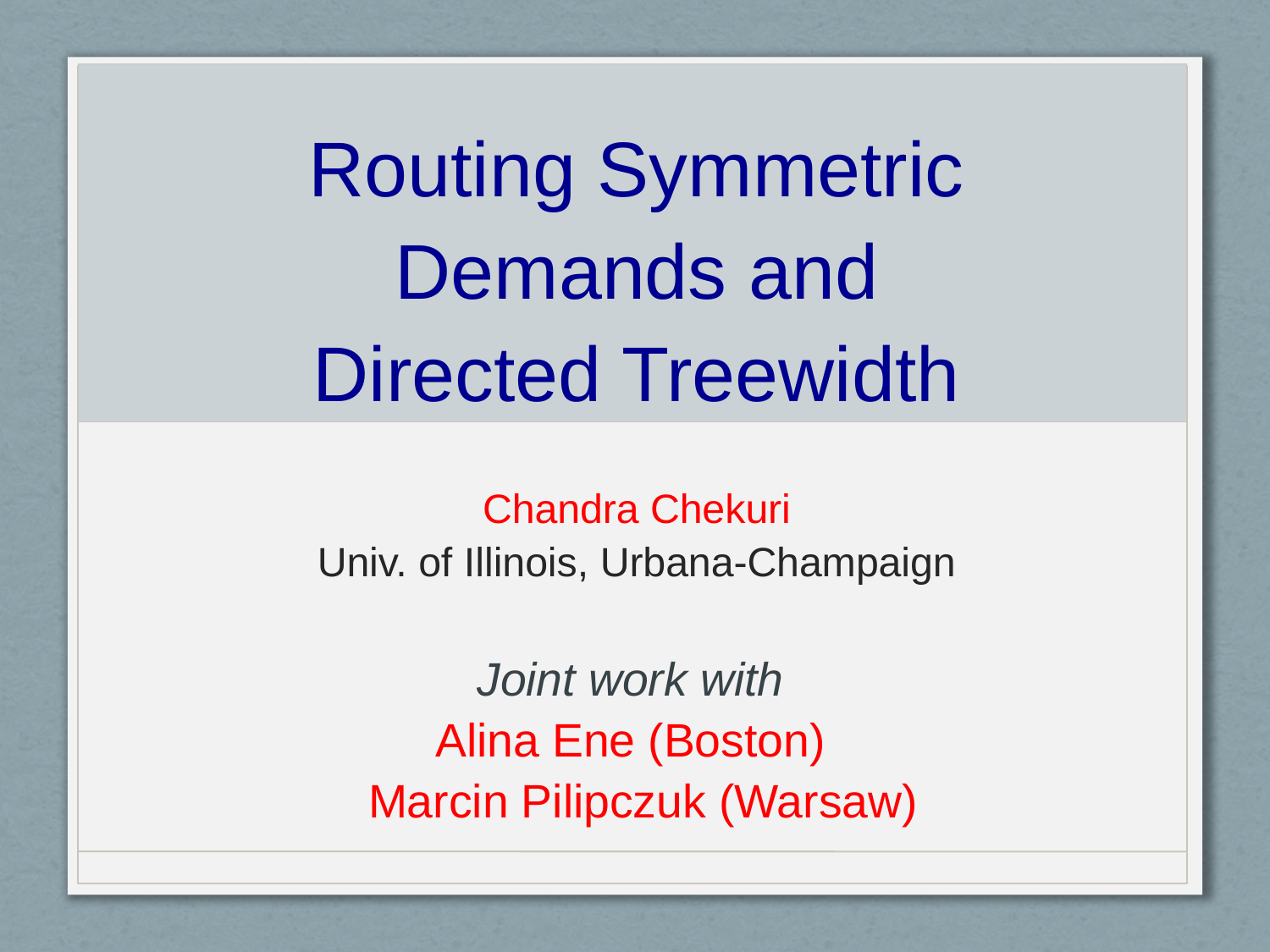

# Routing Symmetric Demands and Directed Treewidth
Chandra Chekuri
Univ. of Illinois, Urbana-Champaign

Joint work with
Alina Ene (Boston)
 Marcin Pilipczuk (Warsaw)